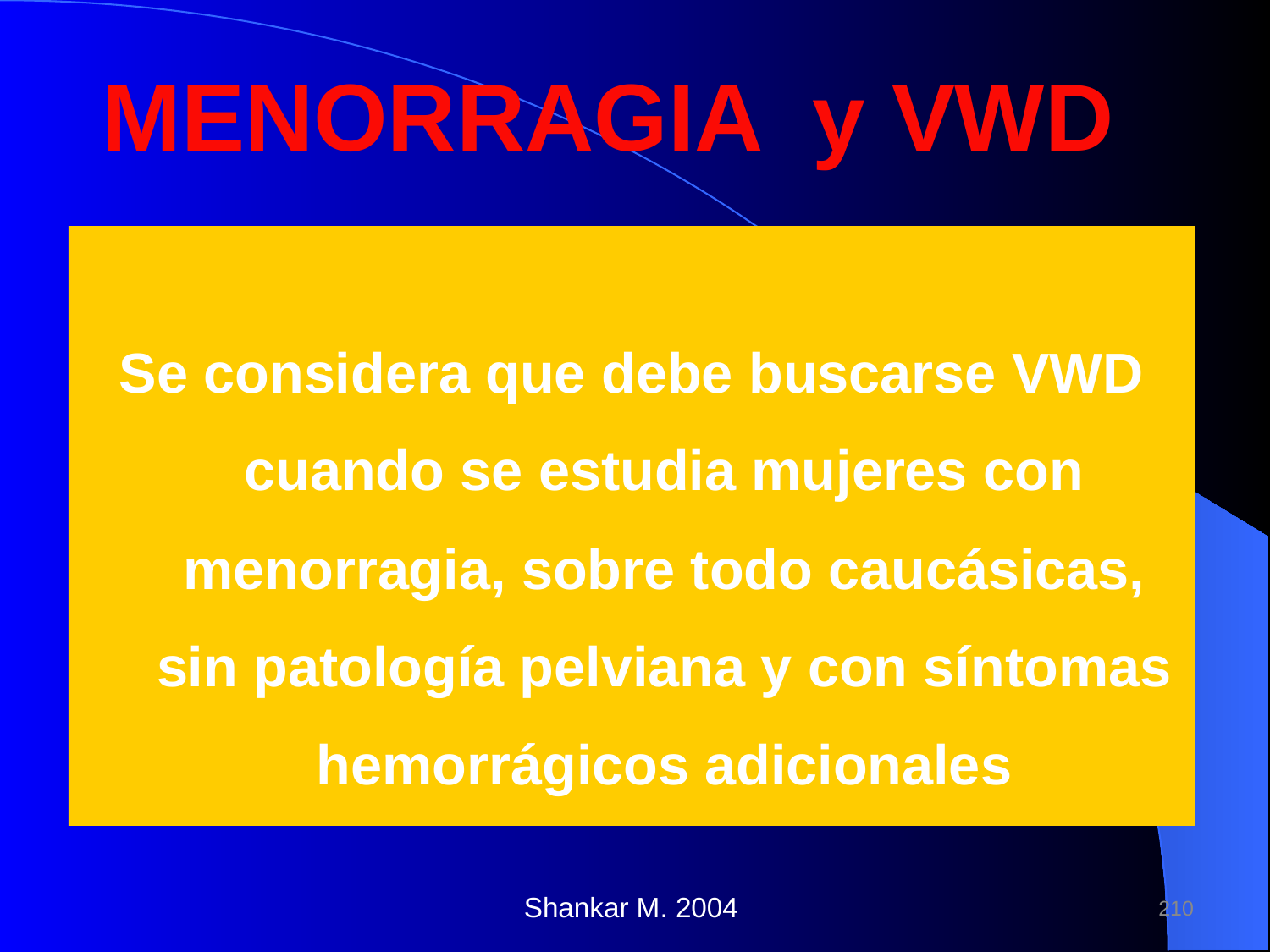

MENORRAGIA  y VWD

Se considera que debe buscarse VWD cuando se estudia mujeres con menorragia, sobre todo caucásicas, sin patología pelviana y con síntomas hemorrágicos adicionales

Shankar M. 2004
210